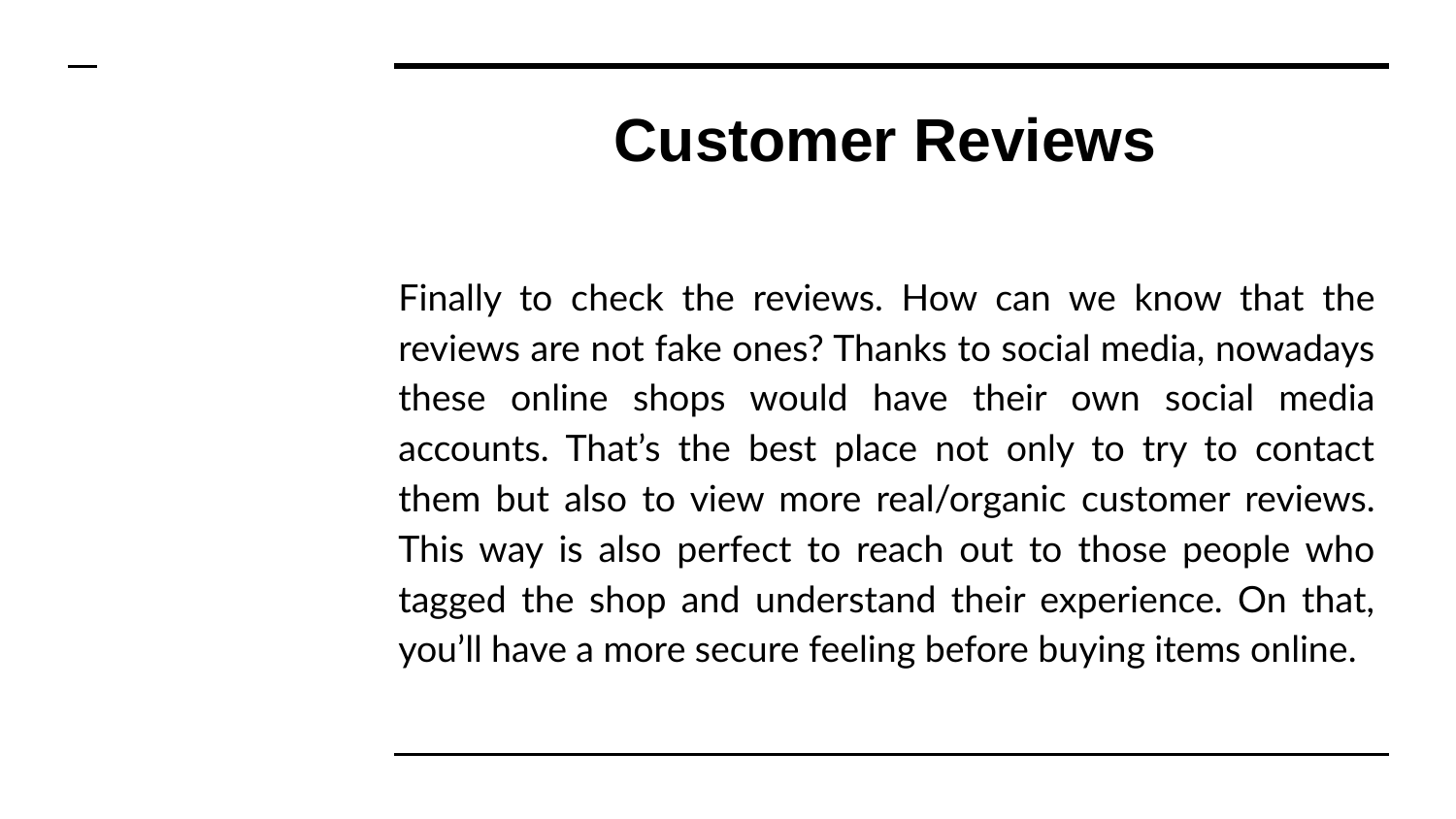

# Customer Reviews
Finally to check the reviews. How can we know that the reviews are not fake ones? Thanks to social media, nowadays these online shops would have their own social media accounts. That’s the best place not only to try to contact them but also to view more real/organic customer reviews. This way is also perfect to reach out to those people who tagged the shop and understand their experience. On that, you’ll have a more secure feeling before buying items online.